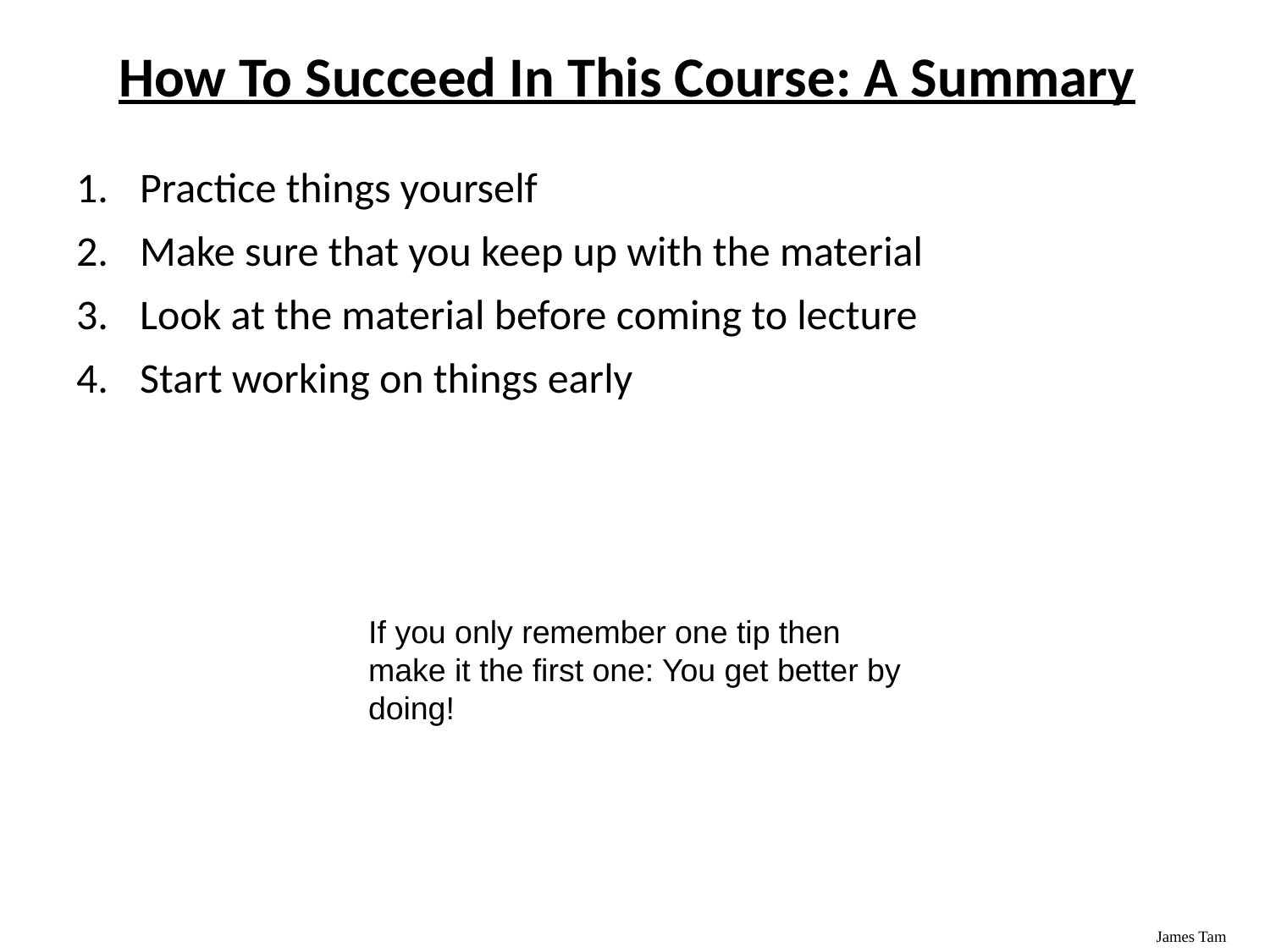

# How To Succeed In This Course: A Summary
Practice things yourself
Make sure that you keep up with the material
Look at the material before coming to lecture
Start working on things early
If you only remember one tip then make it the first one: You get better by doing!